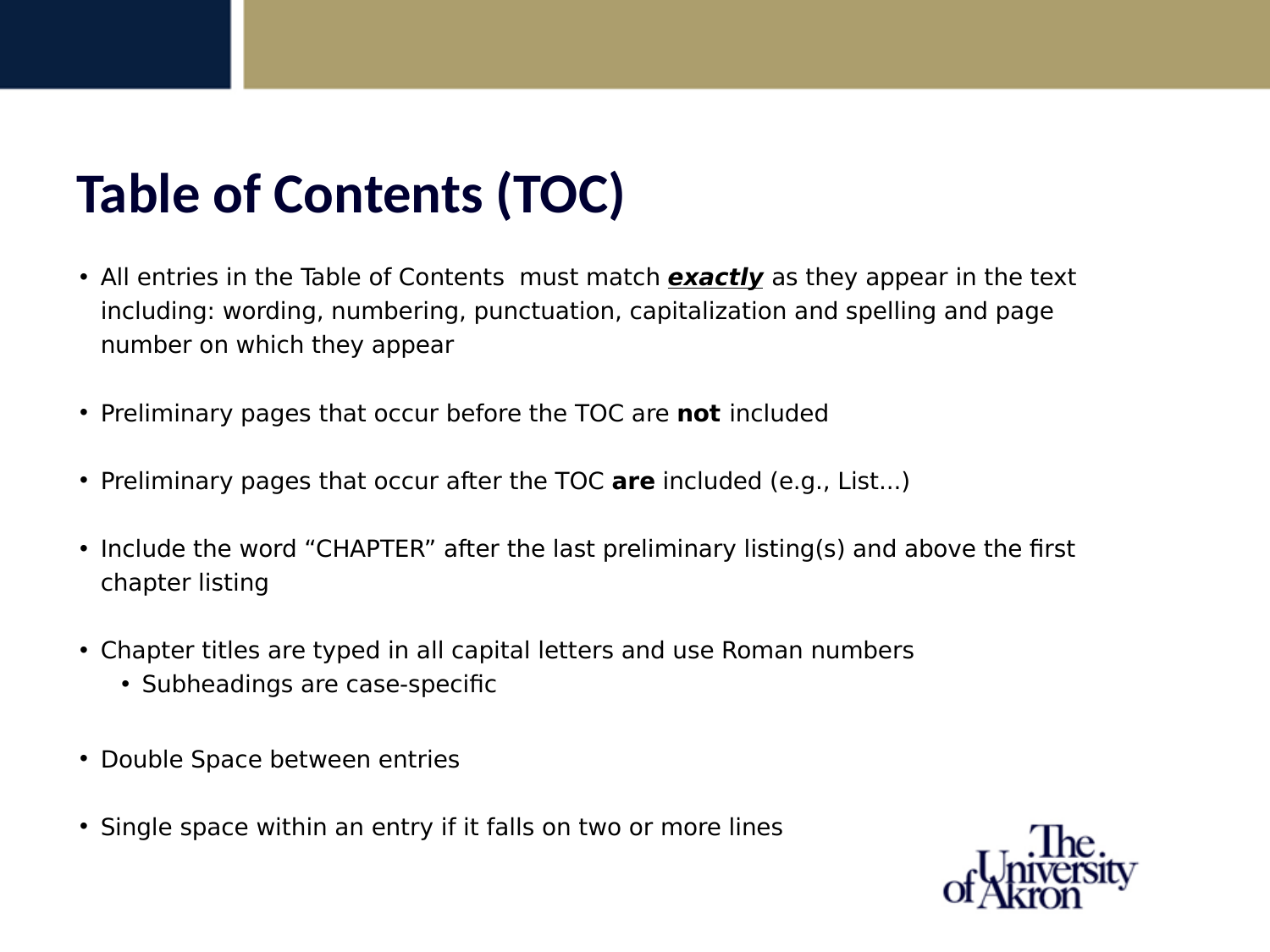

Table of Contents (TOC)
All entries in the Table of Contents  must match exactly as they appear in the text including: wording, numbering, punctuation, capitalization and spelling and page number on which they appear

Preliminary pages that occur before the TOC are not included

Preliminary pages that occur after the TOC are included (e.g., List...)

Include the word “CHAPTER” after the last preliminary listing(s) and above the first chapter listing

Chapter titles are typed in all capital letters and use Roman numbers
Subheadings are case-specific

Double Space between entries

Single space within an entry if it falls on two or more lines